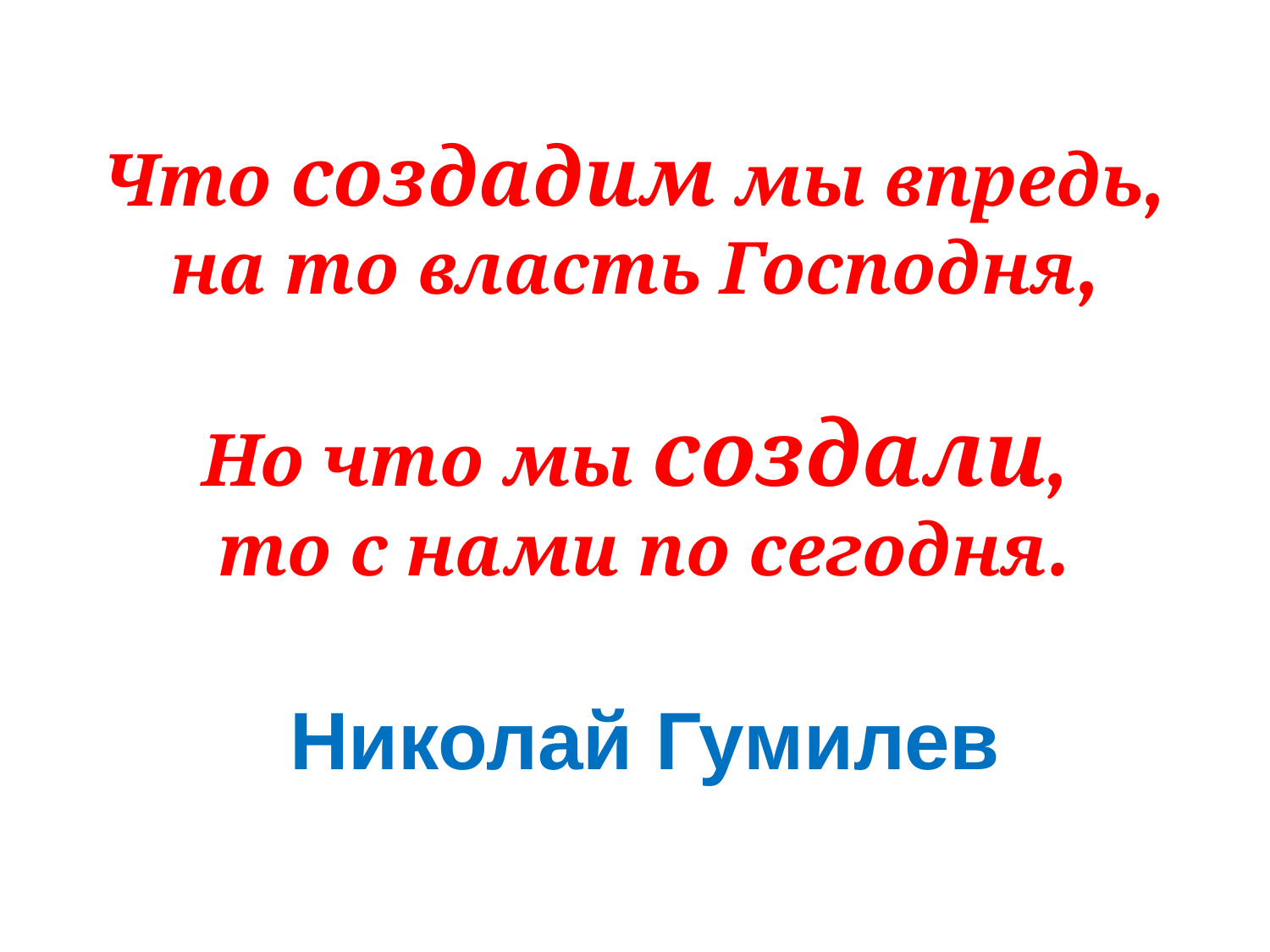

# Что создадим мы впредь, на то власть Господня, Но что мы создали, то с нами по сегодня. Николай Гумилев